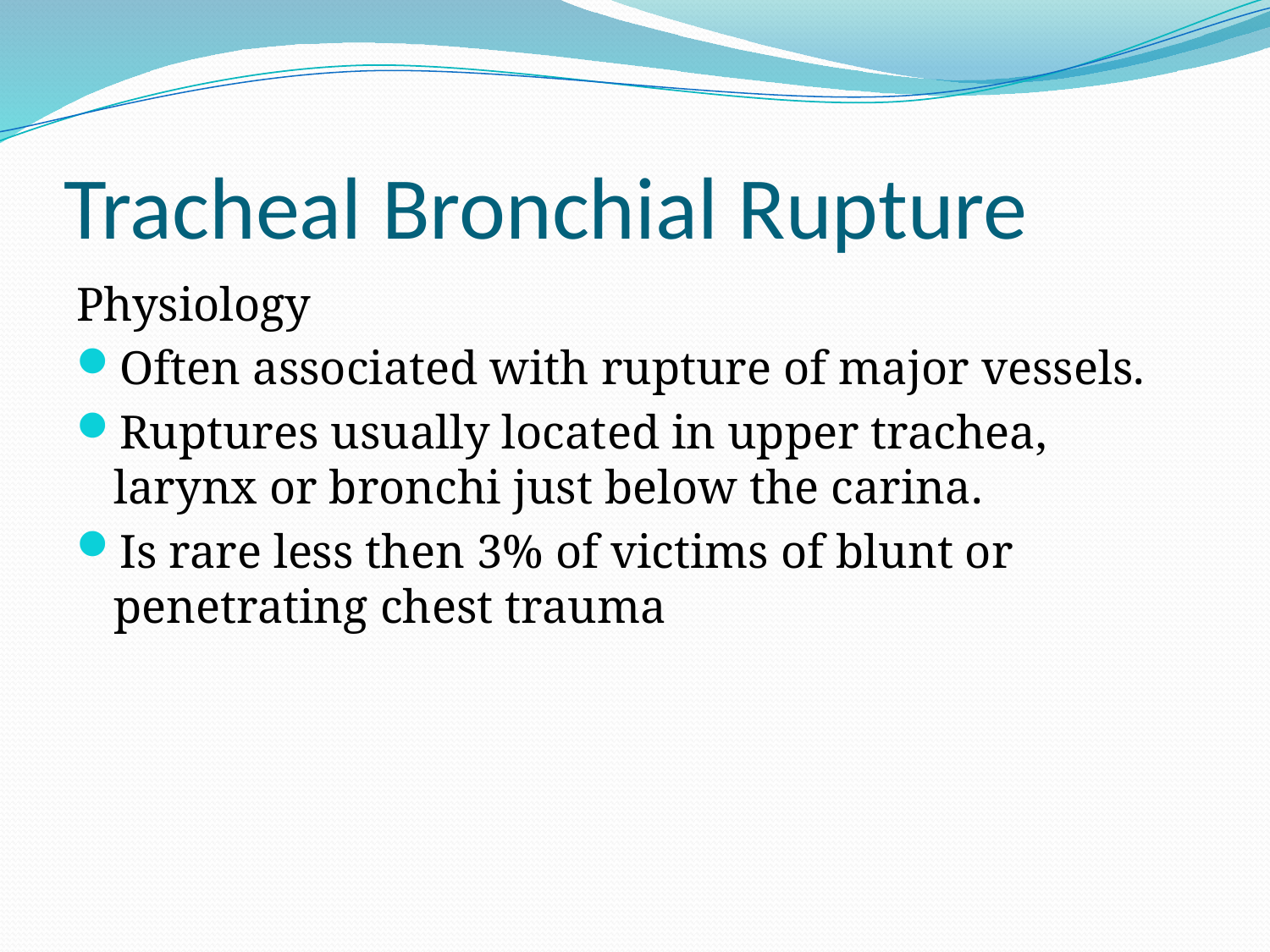

# Tracheal Bronchial Rupture
Physiology
Often associated with rupture of major vessels.
Ruptures usually located in upper trachea, larynx or bronchi just below the carina.
Is rare less then 3% of victims of blunt or penetrating chest trauma